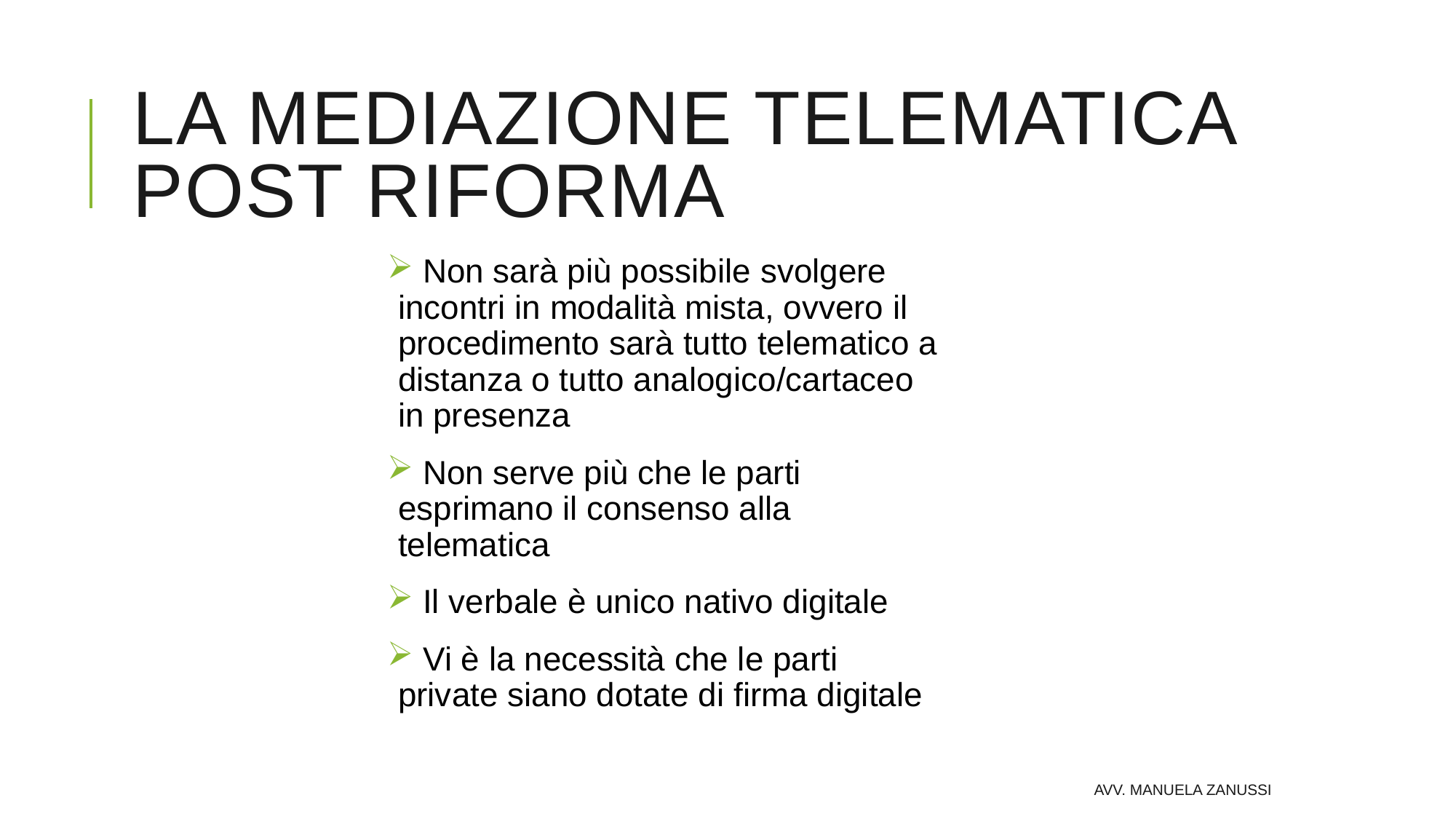

# La mediazione telematica post riforma
 Non sarà più possibile svolgere incontri in modalità mista, ovvero il procedimento sarà tutto telematico a distanza o tutto analogico/cartaceo in presenza
 Non serve più che le parti esprimano il consenso alla telematica
 Il verbale è unico nativo digitale
 Vi è la necessità che le parti private siano dotate di firma digitale

avv. Manuela Zanussi